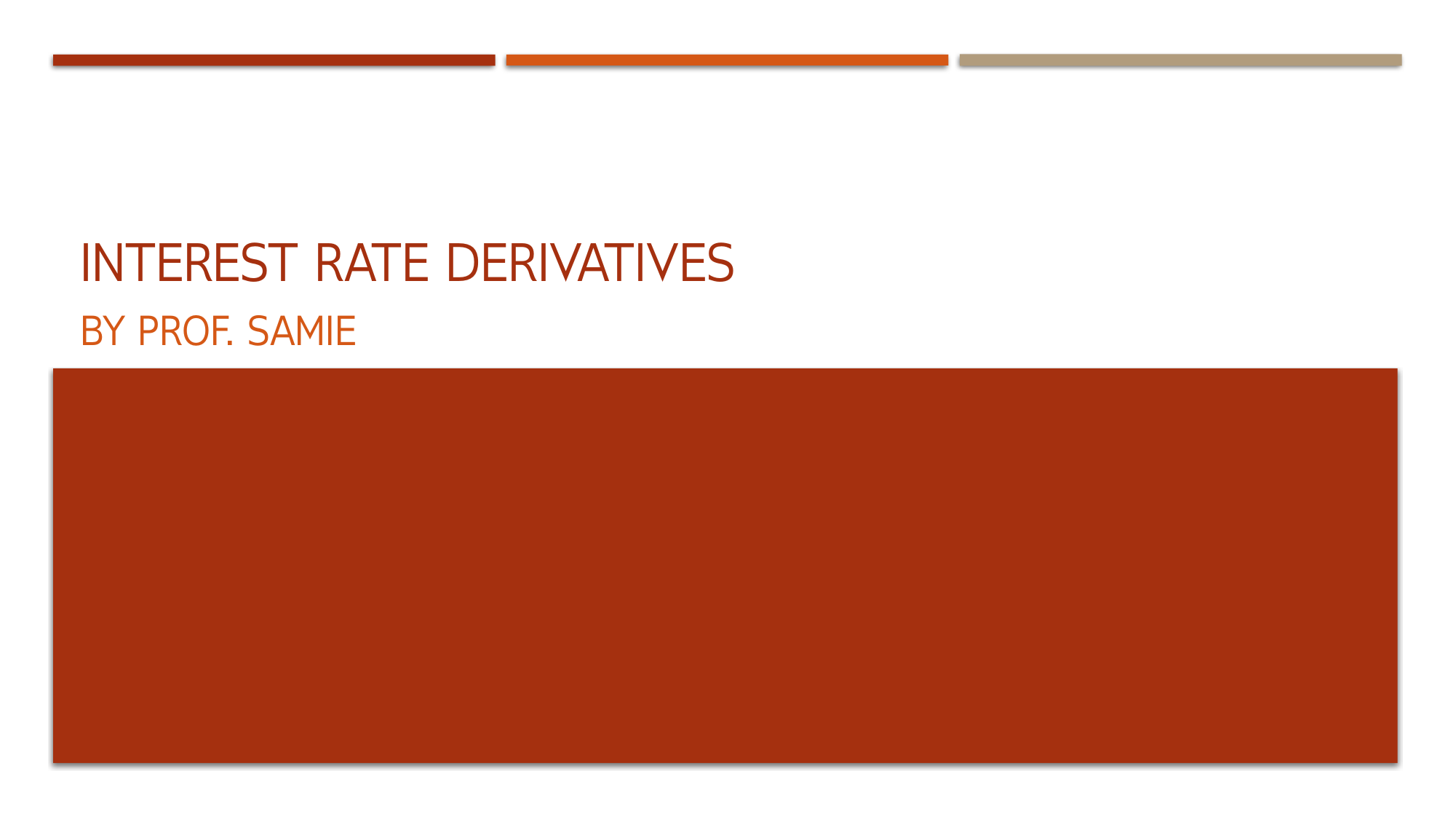

# INTEREST RATE DERIVATIVES
BY PROF. SAMIE